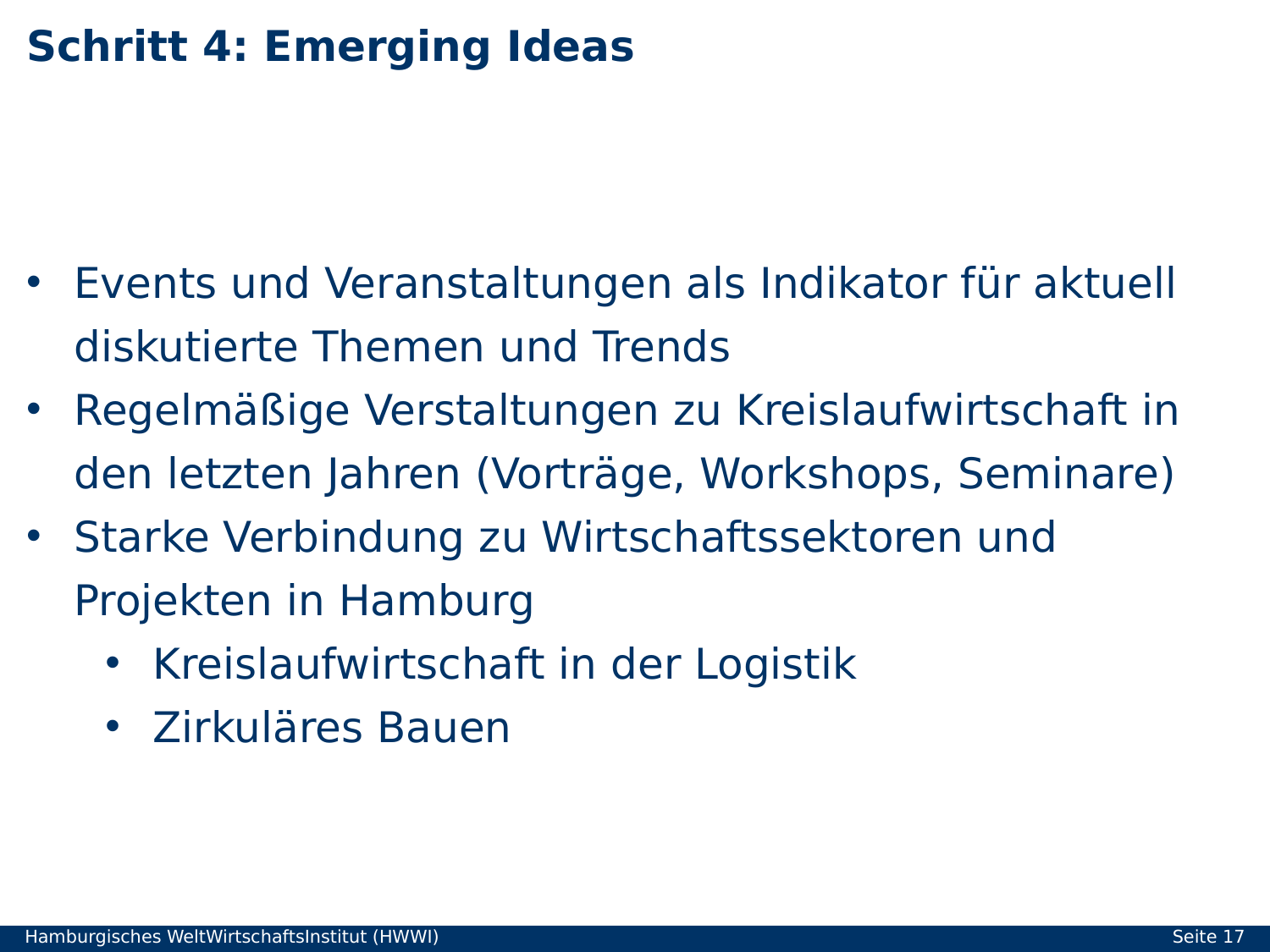

# Schritt 4: Emerging Ideas
Events und Veranstaltungen als Indikator für aktuell diskutierte Themen und Trends
Regelmäßige Verstaltungen zu Kreislaufwirtschaft in den letzten Jahren (Vorträge, Workshops, Seminare)
Starke Verbindung zu Wirtschaftssektoren und Projekten in Hamburg
Kreislaufwirtschaft in der Logistik
Zirkuläres Bauen
Seite 17
Hamburgisches WeltWirtschaftsInstitut (HWWI)